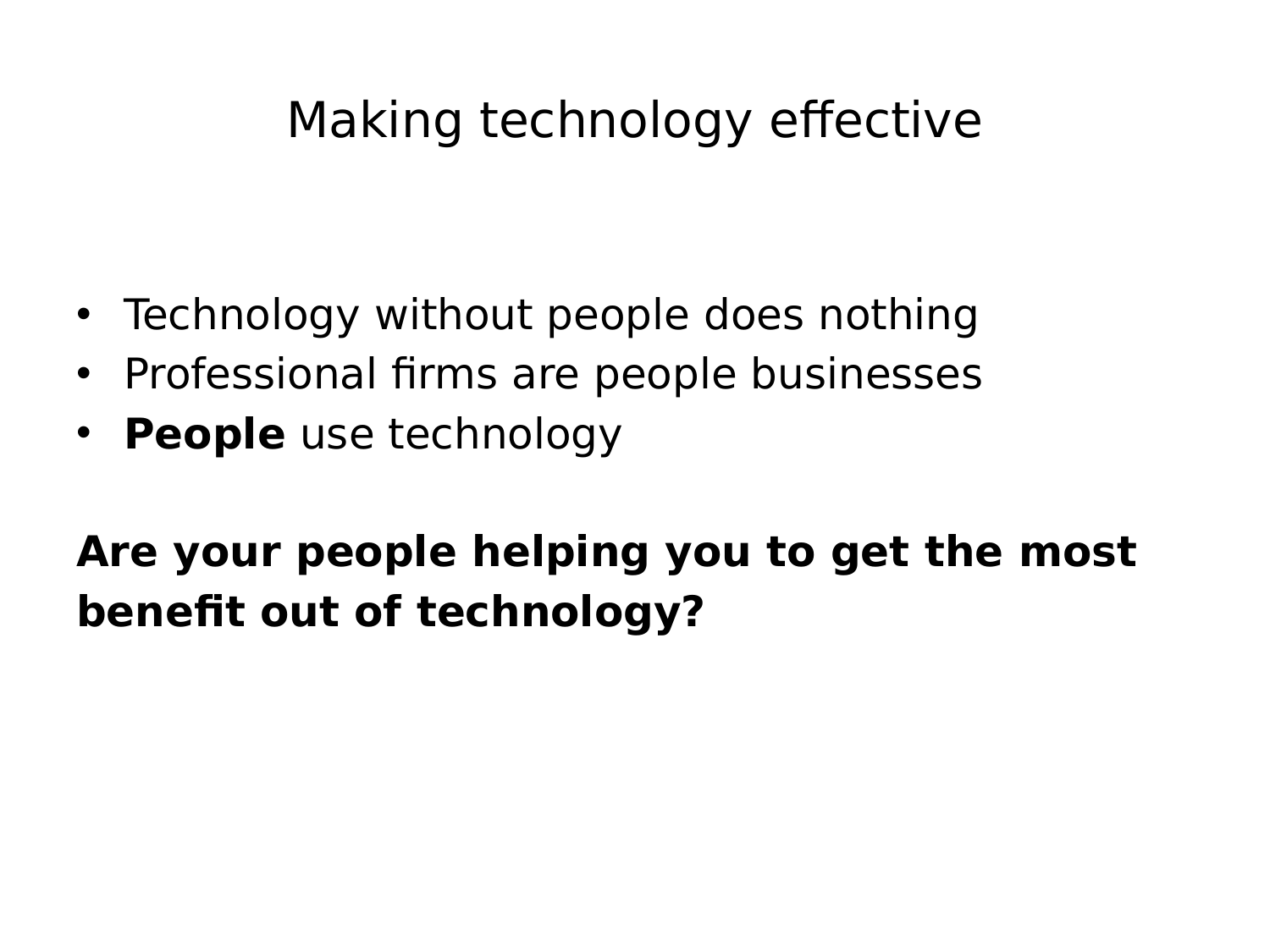

# Making technology effective

Technology without people does nothing
Professional firms are people businesses
People use technology

Are your people helping you to get the most
benefit out of technology?